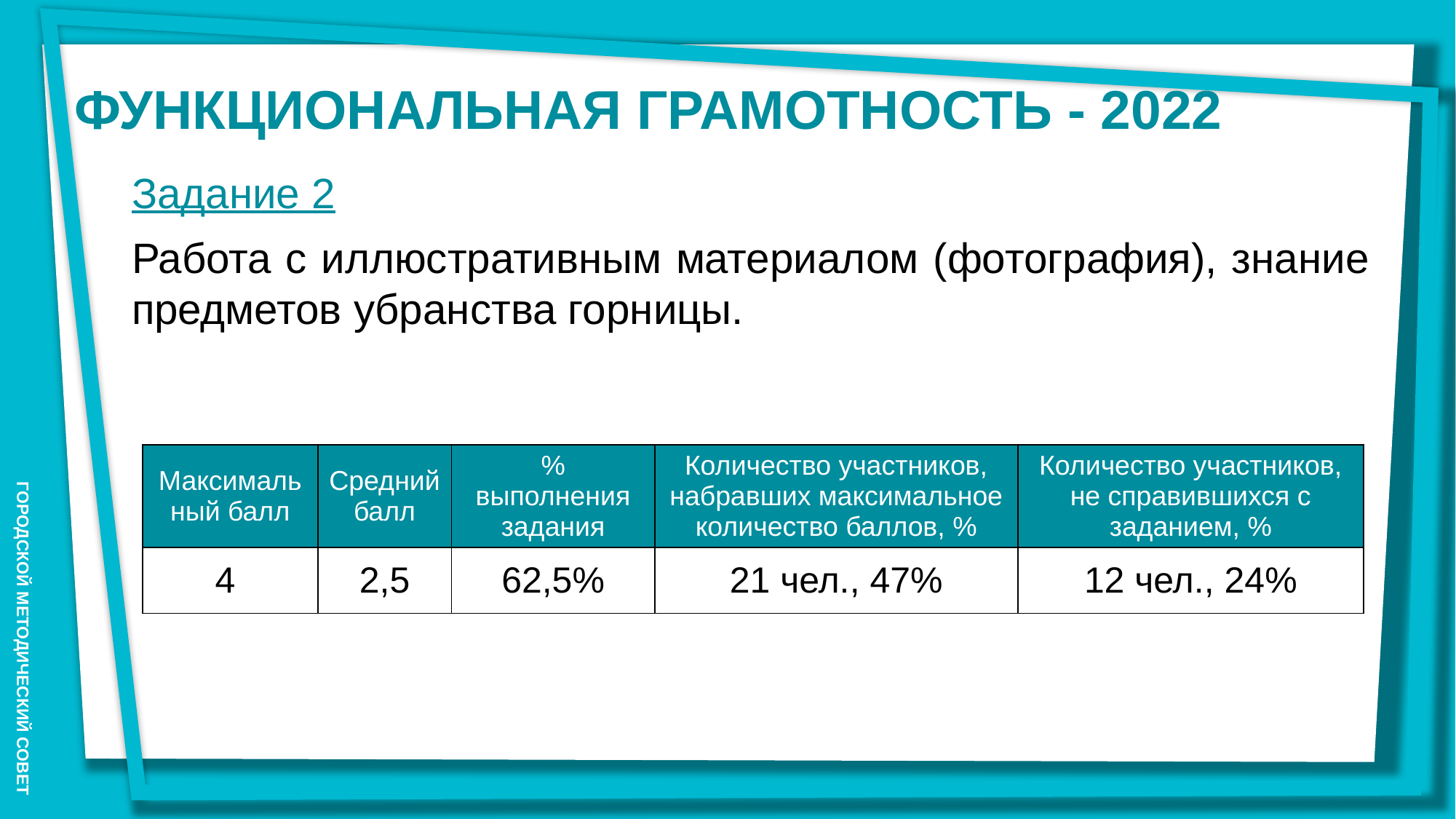

ФУНКЦИОНАЛЬНАЯ ГРАМОТНОСТЬ - 2022
Задание 2
Работа с иллюстративным материалом (фотография), знание предметов убранства горницы.
| Максимальный балл | Средний балл | % выполнения задания | Количество участников, набравших максимальное количество баллов, % | Количество участников, не справившихся с заданием, % |
| --- | --- | --- | --- | --- |
| 4 | 2,5 | 62,5% | 21 чел., 47% | 12 чел., 24% |